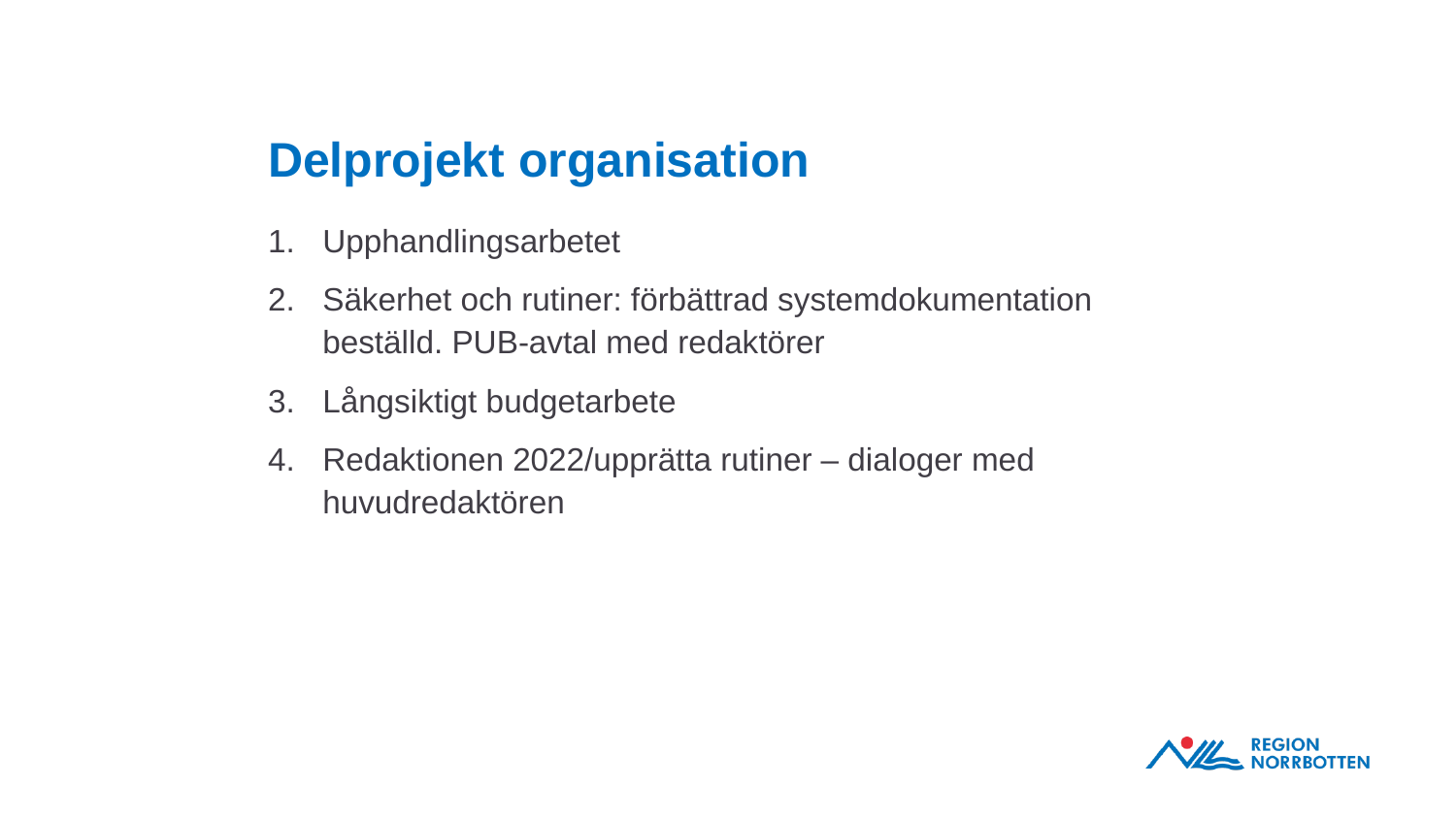

# Delprojekt organisation
Upphandlingsarbetet
Säkerhet och rutiner: förbättrad systemdokumentation beställd. PUB-avtal med redaktörer
Långsiktigt budgetarbete
Redaktionen 2022/upprätta rutiner – dialoger med huvudredaktören